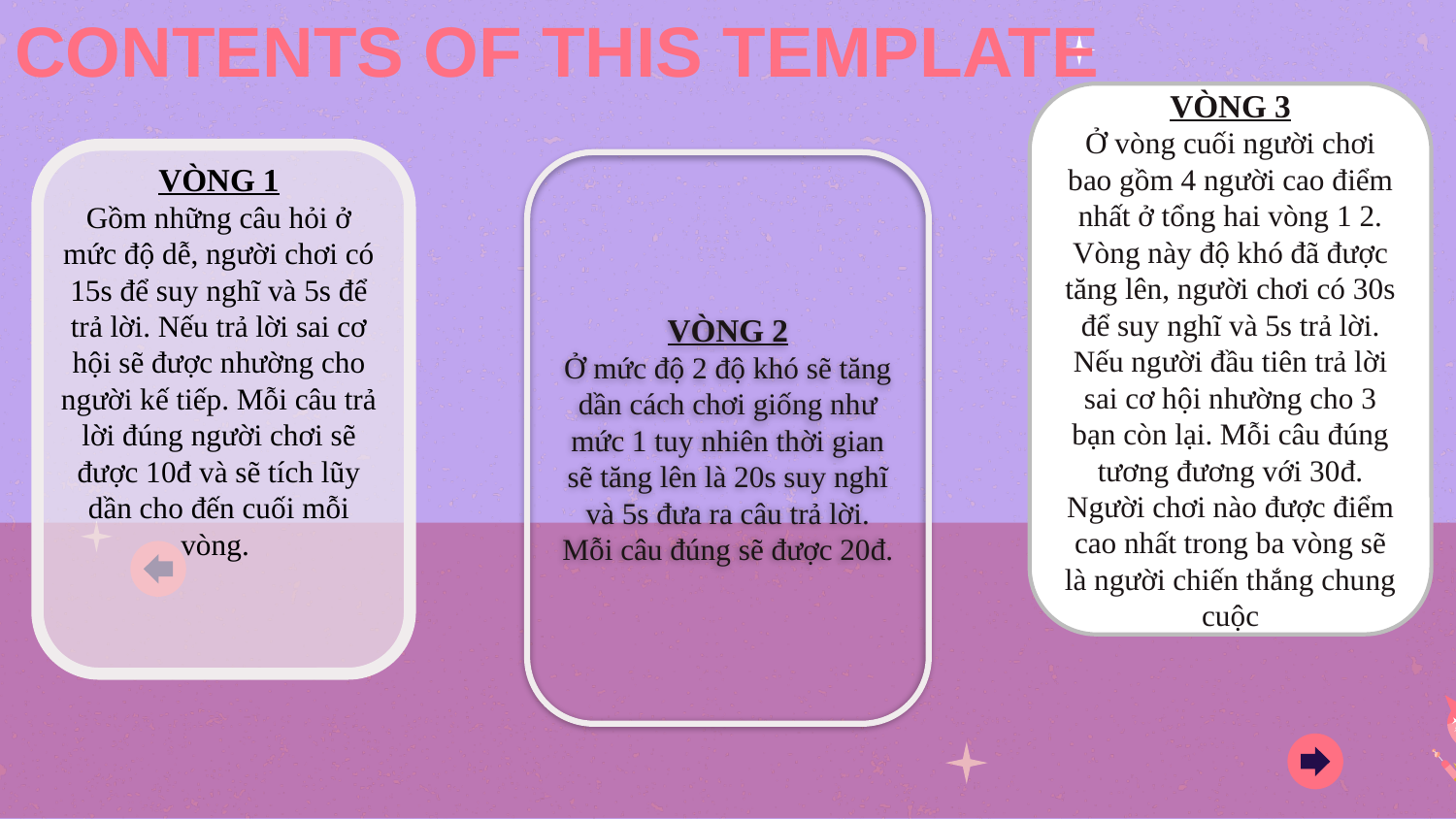

# CONTENTS OF THIS TEMPLATE
VÒNG 3
Ở vòng cuối người chơi bao gồm 4 người cao điểm nhất ở tổng hai vòng 1 2. Vòng này độ khó đã được tăng lên, người chơi có 30s để suy nghĩ và 5s trả lời. Nếu người đầu tiên trả lời sai cơ hội nhường cho 3 bạn còn lại. Mỗi câu đúng tương đương với 30đ. Người chơi nào được điểm cao nhất trong ba vòng sẽ là người chiến thắng chung cuộc

VÒNG 1
Gồm những câu hỏi ở mức độ dễ, người chơi có 15s để suy nghĩ và 5s để trả lời. Nếu trả lời sai cơ hội sẽ được nhường cho người kế tiếp. Mỗi câu trả lời đúng người chơi sẽ được 10đ và sẽ tích lũy dần cho đến cuối mỗi vòng.
VÒNG 2
Ở mức độ 2 độ khó sẽ tăng dần cách chơi giống như mức 1 tuy nhiên thời gian sẽ tăng lên là 20s suy nghĩ và 5s đưa ra câu trả lời. Mỗi câu đúng sẽ được 20đ.